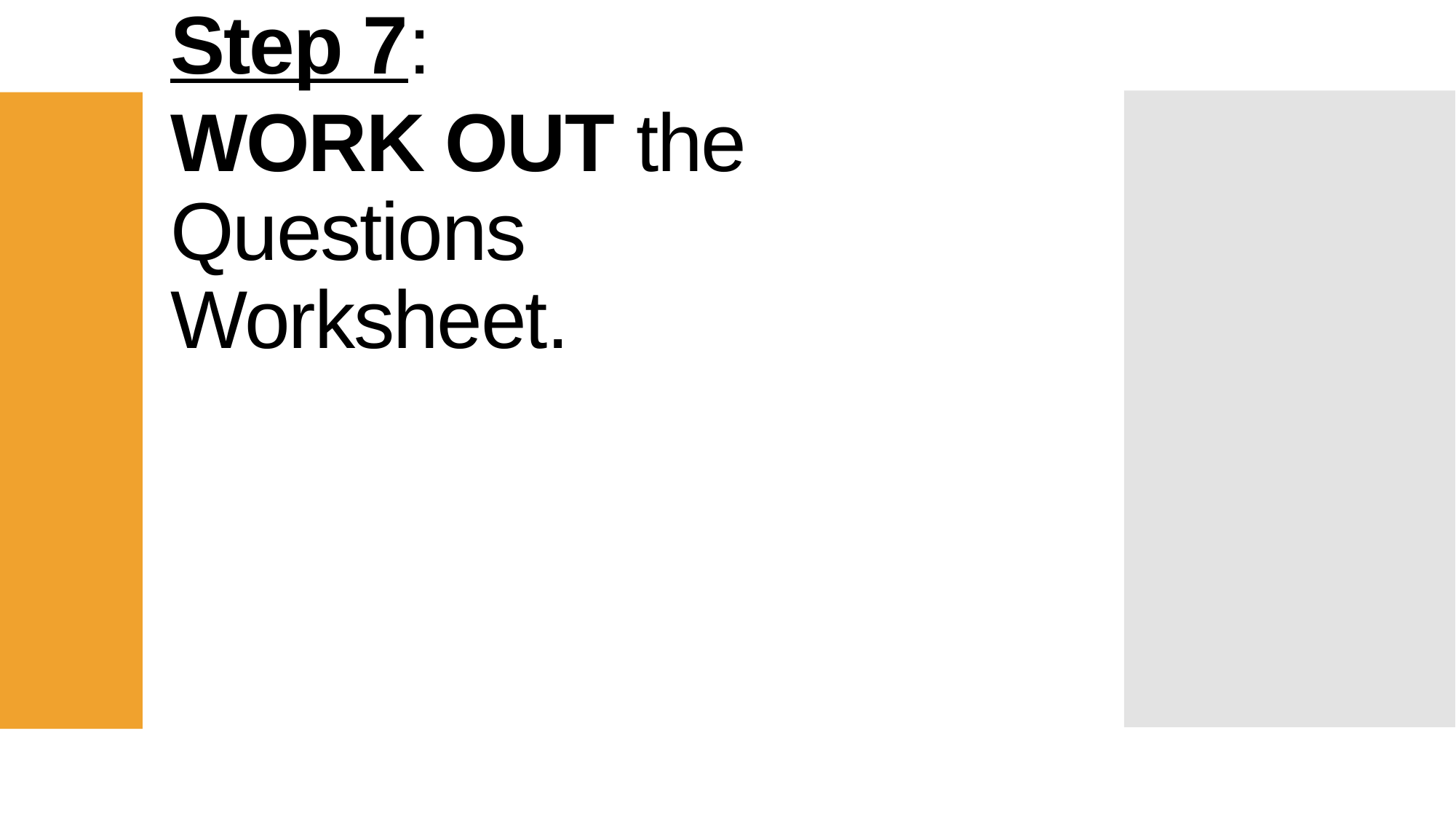

Step 7:
WORK OUT the Questions Worksheet.